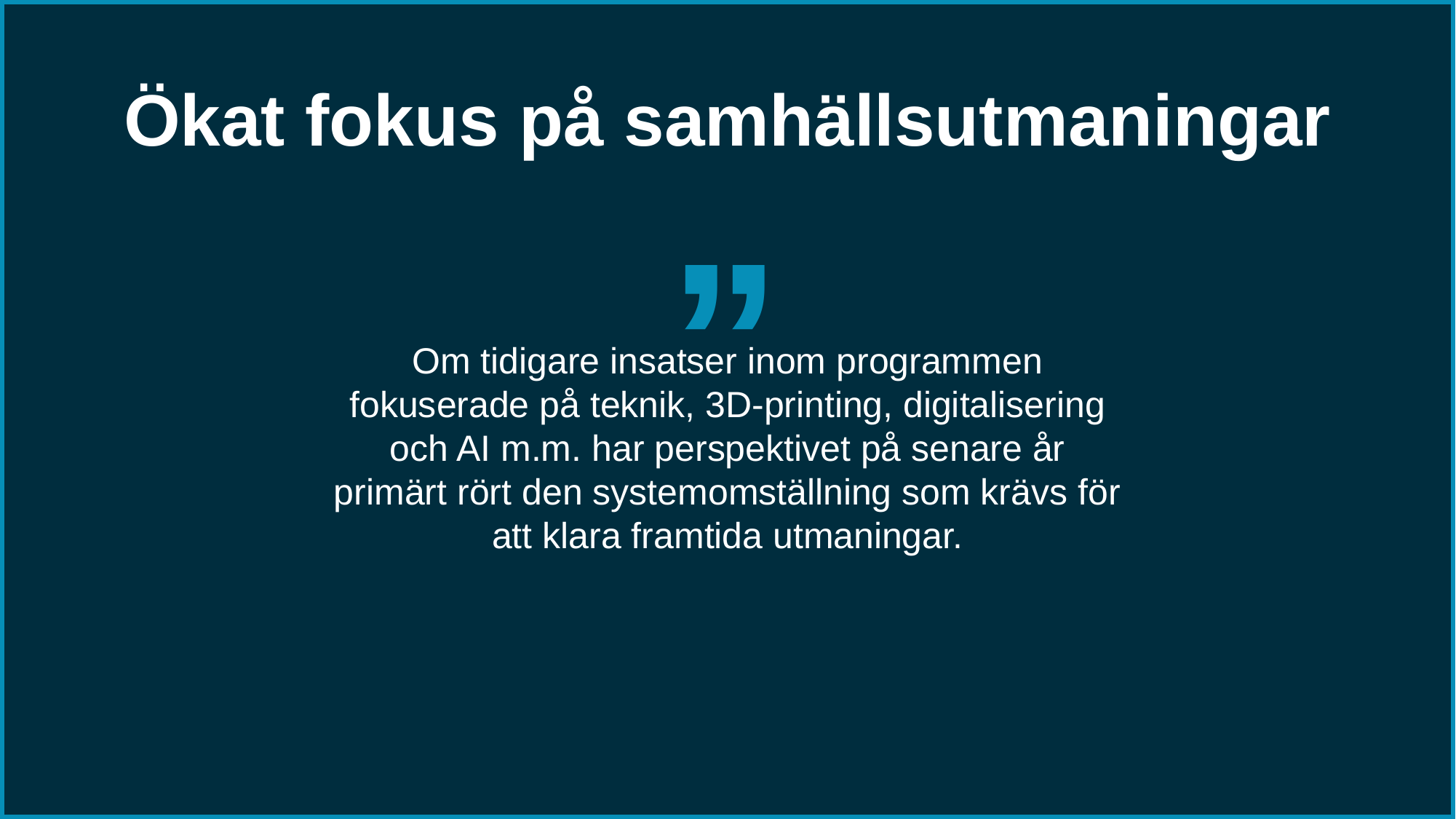

Ökat fokus på samhällsutmaningar
’’
Om tidigare insatser inom programmen fokuserade på teknik, 3D-printing, digitalisering och AI m.m. har perspektivet på senare år primärt rört den systemomställning som krävs för att klara framtida utmaningar.